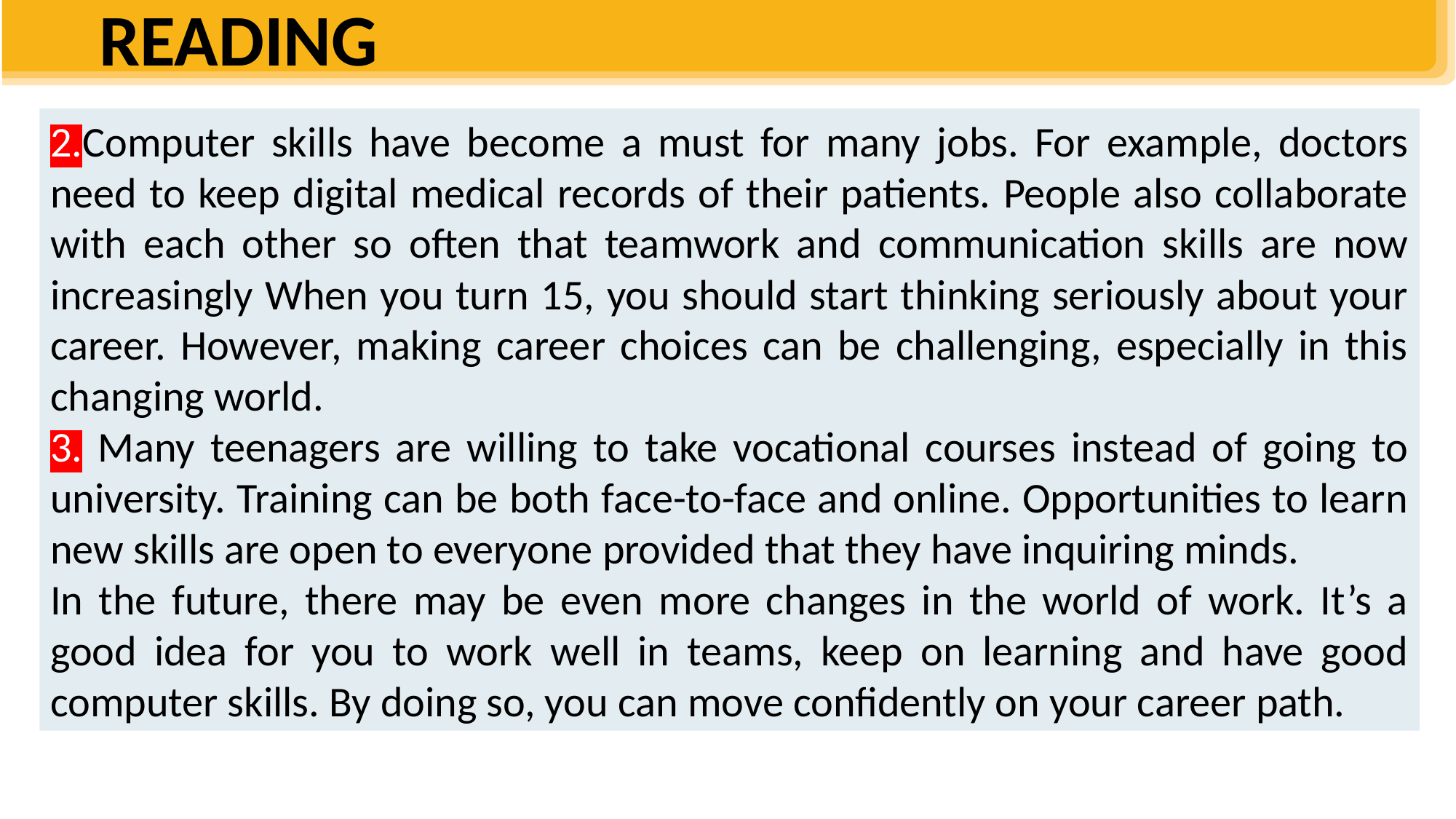

READING

2.Computer skills have become a must for many jobs. For example, doctors need to keep digital medical records of their patients. People also collaborate with each other so often that teamwork and communication skills are now increasingly When you turn 15, you should start thinking seriously about your career. However, making career choices can be challenging, especially in this changing world.
3. Many teenagers are willing to take vocational courses instead of going to university. Training can be both face-to-face and online. Opportunities to learn new skills are open to everyone provided that they have inquiring minds.
In the future, there may be even more changes in the world of work. It’s a good idea for you to work well in teams, keep on learning and have good computer skills. By doing so, you can move confidently on your career path.
The Dolomites – Paradise at Your Feet
If you haven’t decided on where to travel this holiday, consider the Dolomites!

The Dolomites are a mountain range in Italy. It was recognised as a UNESCO World Heritage Site in 2009. The Dolomites are part of the Alps, stretching from the Adige River to the Piave River valley. This mountain range has a total area of about 141,900 hectares. It has 18 peaks over 3,000 metres high. It is easy to get access to most parts of the Dolomites.

The Dolomites are a majestic site. They are widely regarded as being among the most attractive mountain landscapes in the world. There are steep rocky cliffs, sharp peaks, narrow and deep valleys, and white snow on the mountain top. Their natural scenery attracts tourists from many parts of the world.